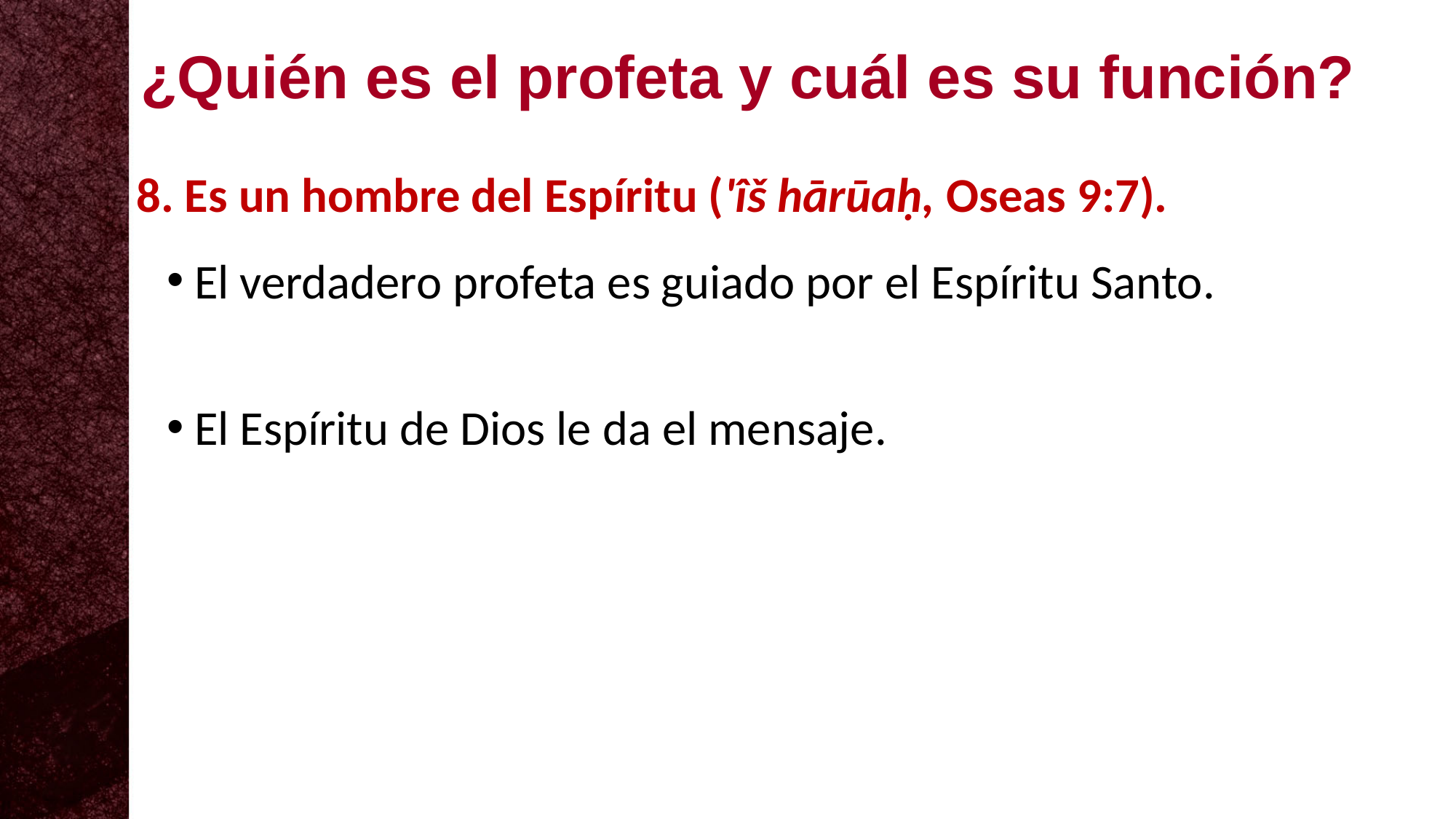

¿Quién es el profeta y cuál es su función?
8. Es un hombre del Espíritu ('îš hārūaḥ, Oseas 9:7).
El verdadero profeta es guiado por el Espíritu Santo.

El Espíritu de Dios le da el mensaje.